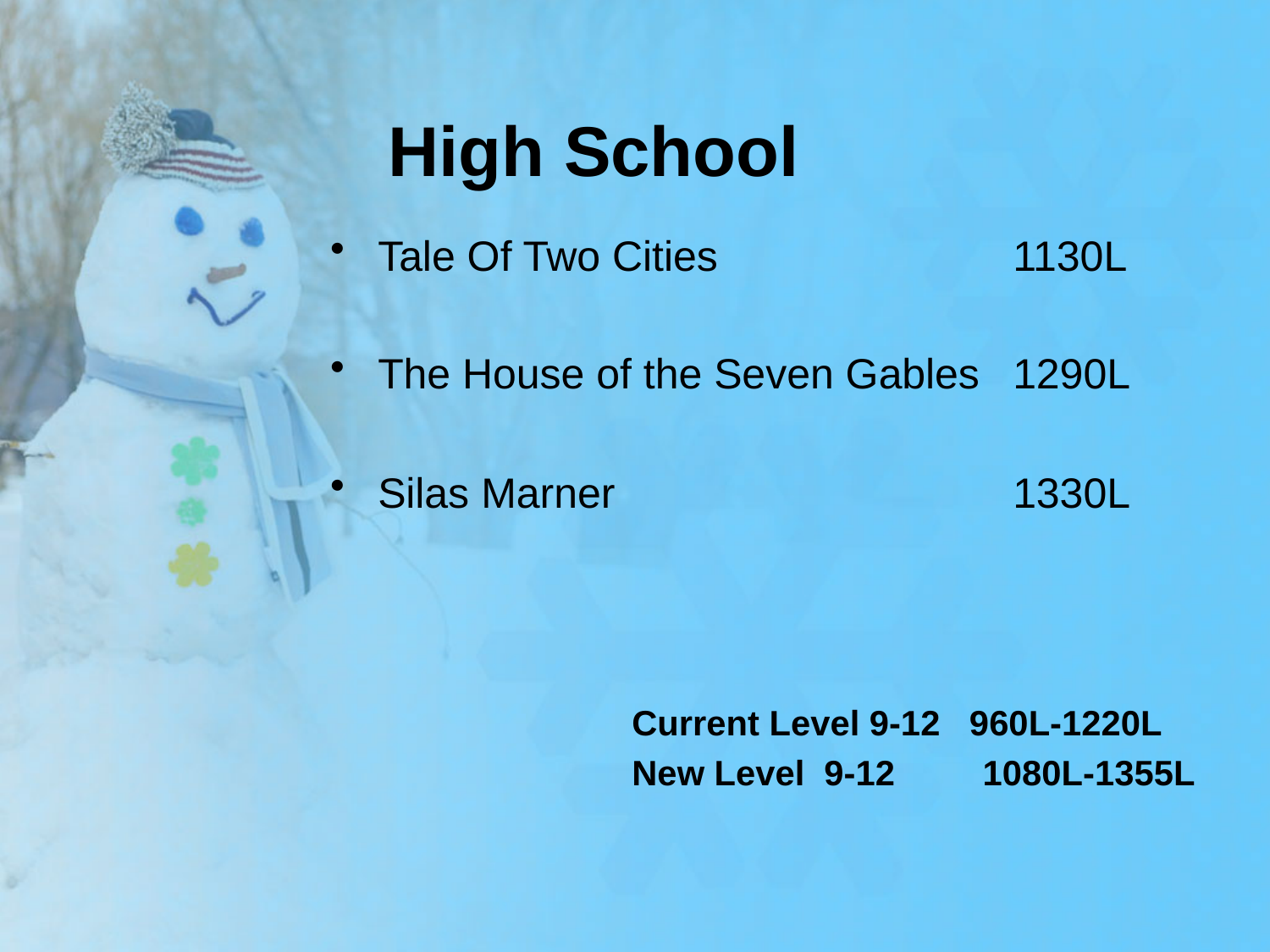

# High School
Tale Of Two Cities 			1130L

The House of the Seven Gables	1290L

Silas Marner				1330L

			Current Level 9-12   960L-1220L
			New Level  9-12         1080L-1355L